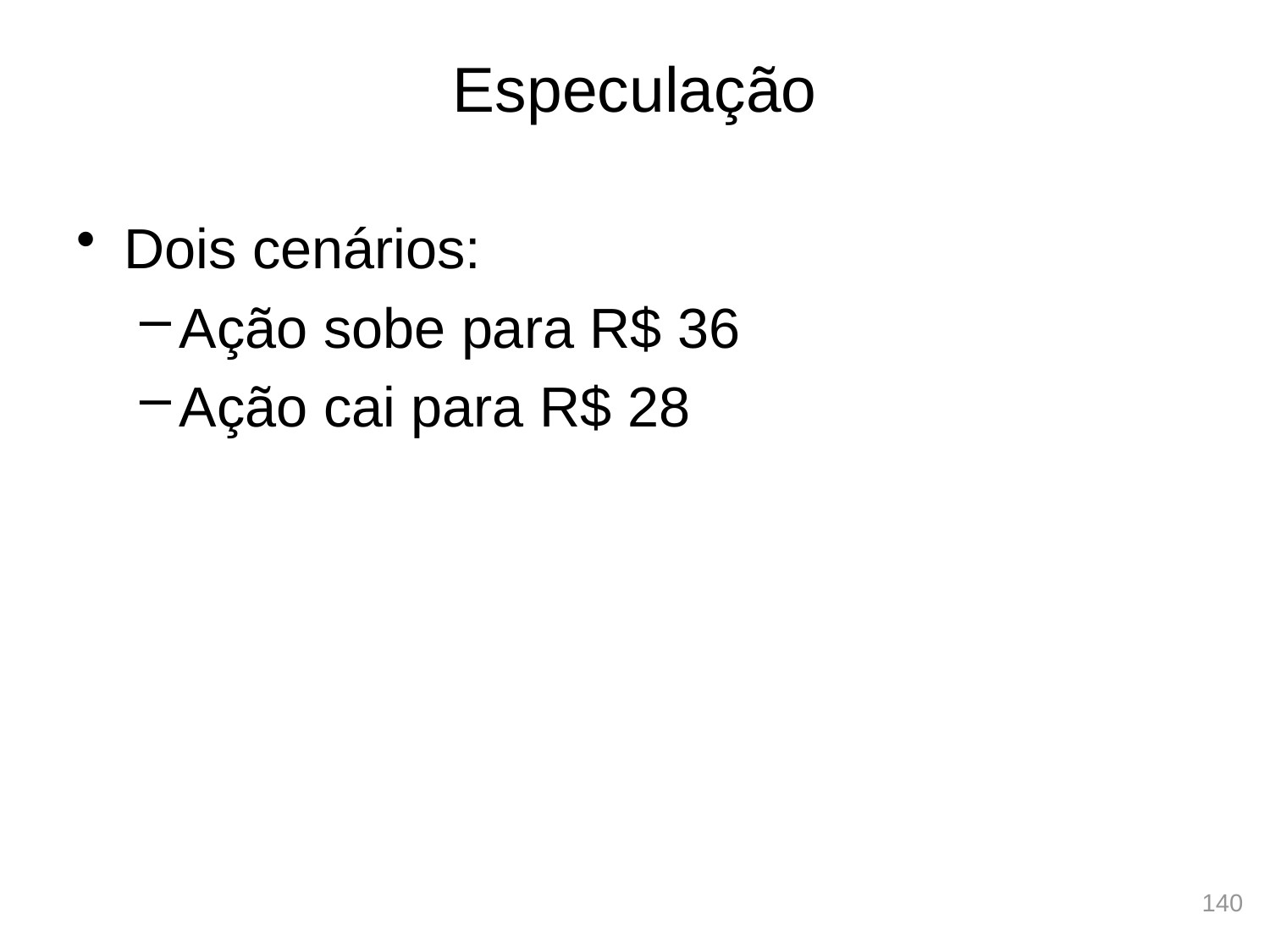

# Especulação
Dois cenários:
Ação sobe para R$ 36
Ação cai para R$ 28
140